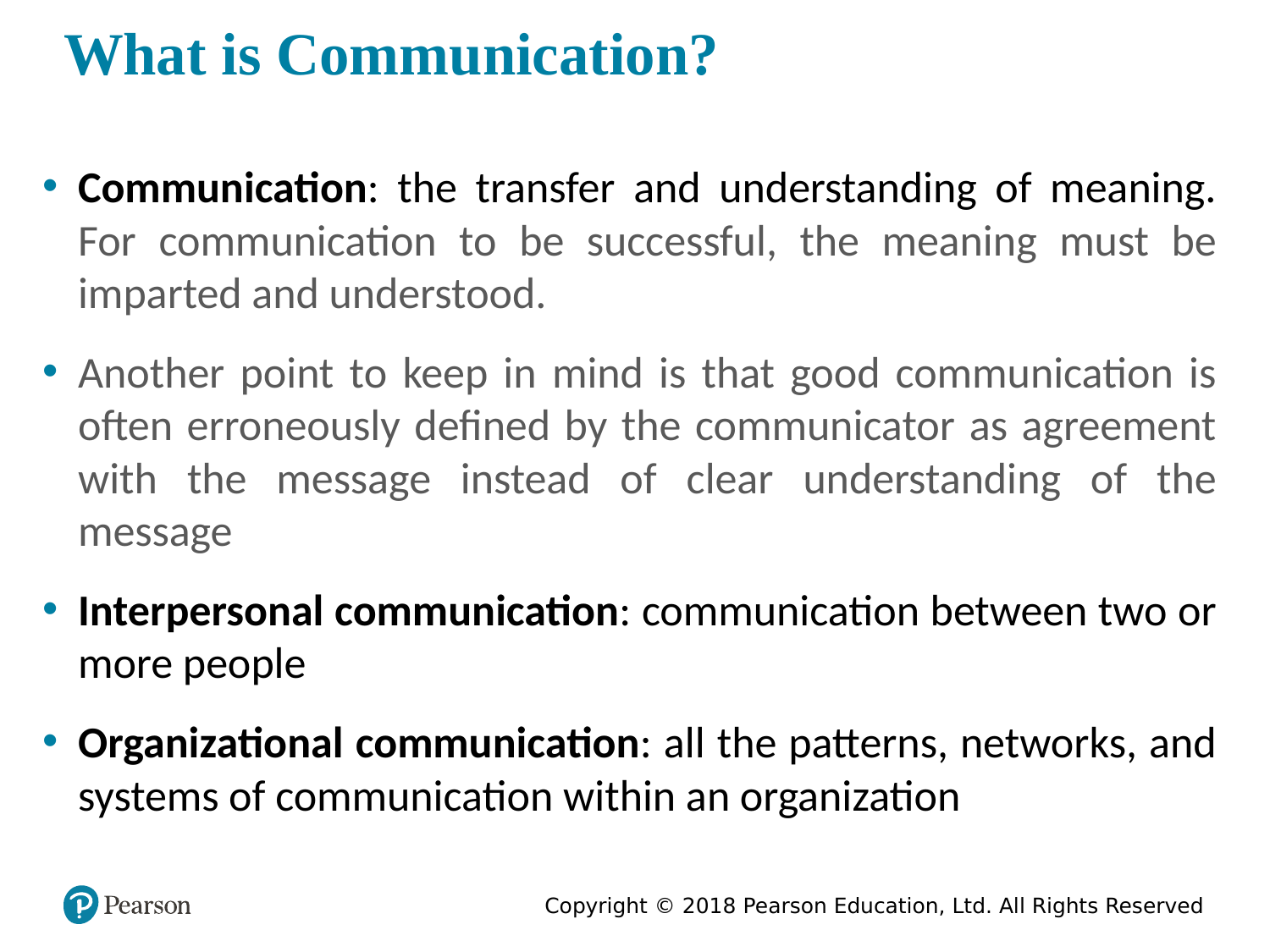

# What is Communication?
Communication: the transfer and understanding of meaning. For communication to be successful, the meaning must be imparted and understood.
Another point to keep in mind is that good communication is often erroneously defined by the communicator as agreement with the message instead of clear understanding of the message
Interpersonal communication: communication between two or more people
Organizational communication: all the patterns, networks, and systems of communication within an organization